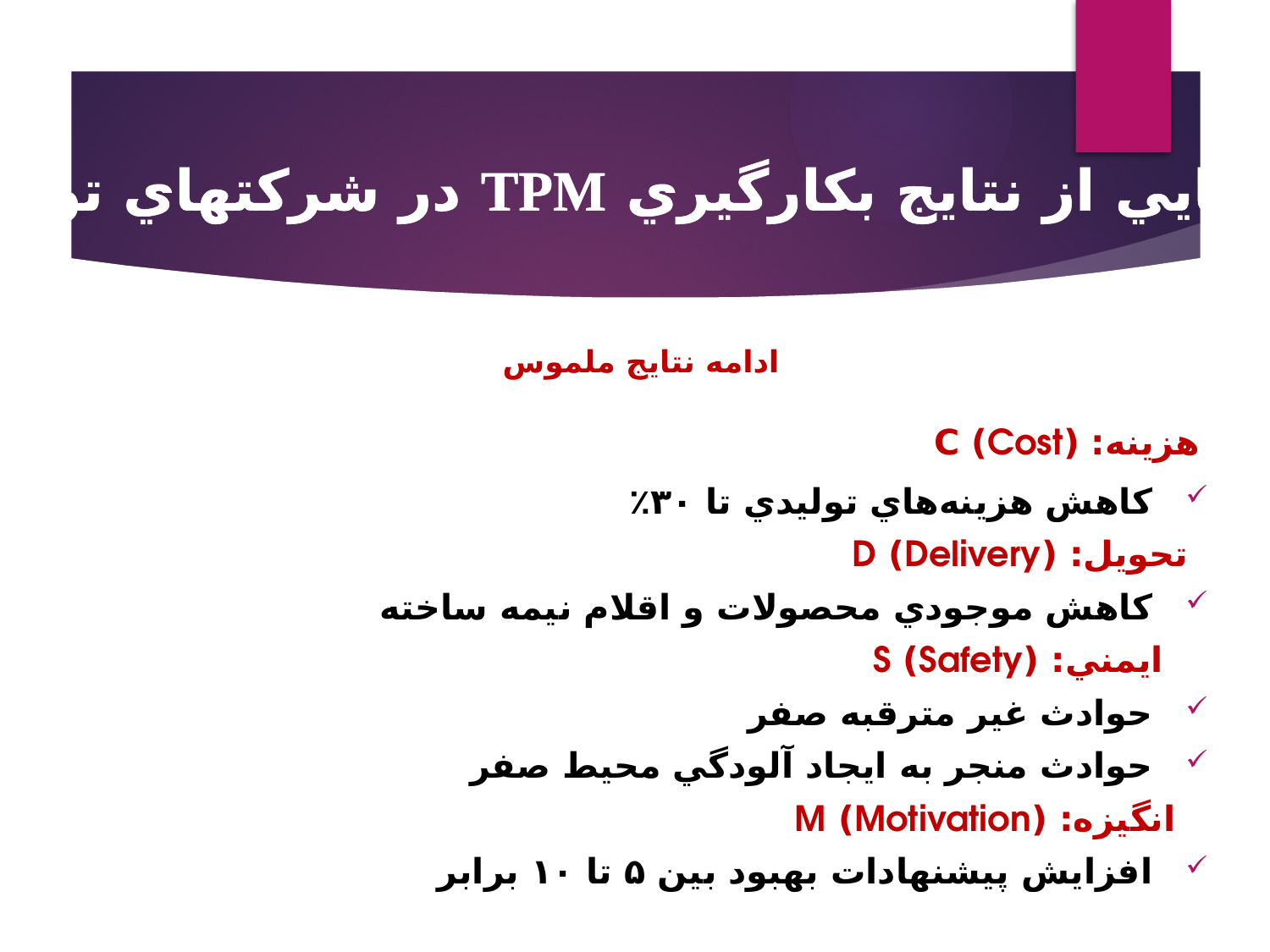

مثالهايي از نتايج بکارگيري TPM در شرکتهاي توليدي
ادامه نتايج ملموس
هزينه: (Cost) C
کاهش هزينه‌هاي توليدي تا ۳۰٪
 تحويل: (Delivery) D
کاهش موجودي محصولات و اقلام نيمه ساخته
   ايمني: (Safety) S
حوادث غير مترقبه صفر
حوادث منجر به ايجاد آلودگي محيط صفر
  انگيزه: (Motivation) M
افزايش پيشنهادات بهبود بين ۵ تا ۱۰ برابر